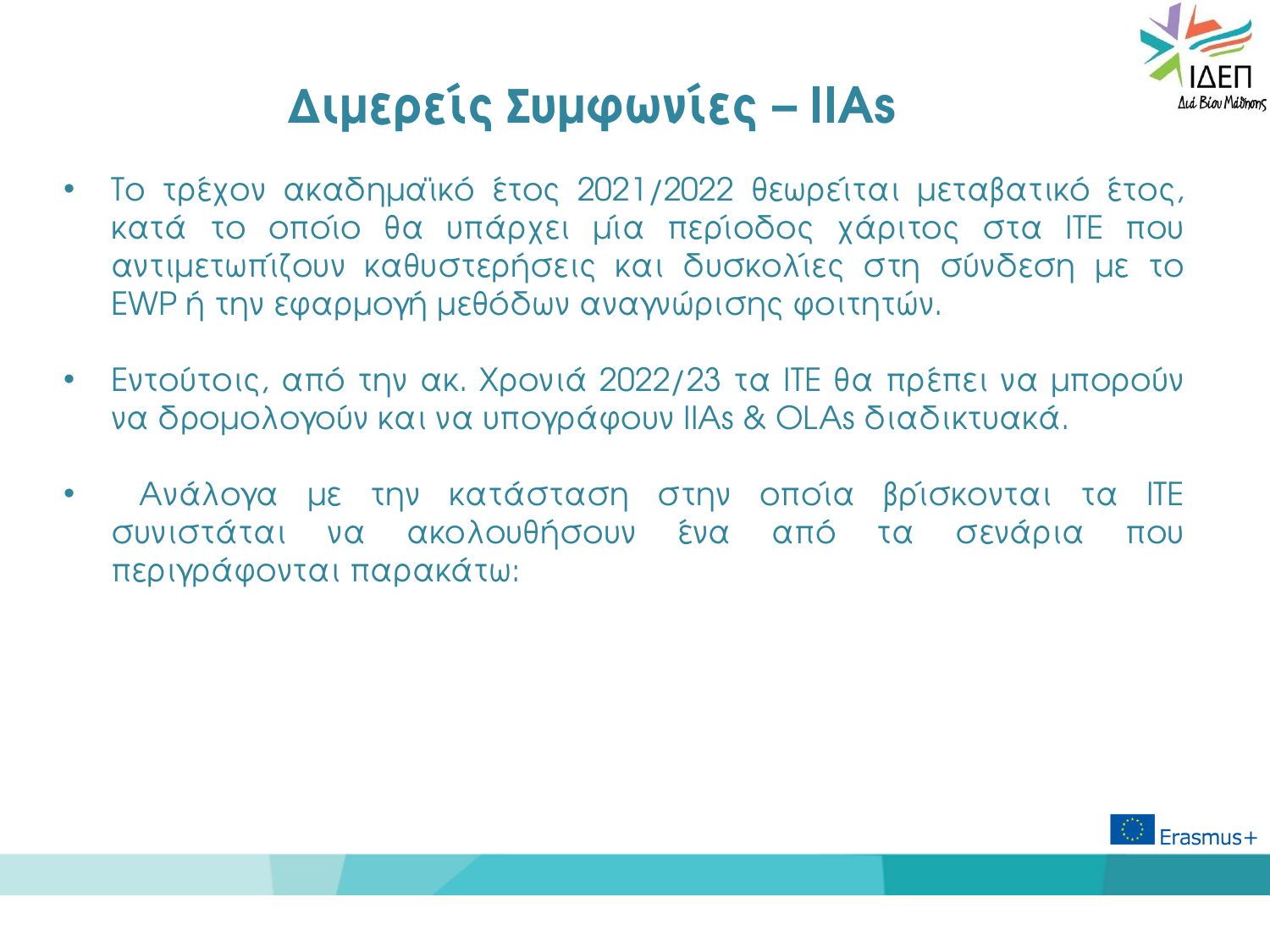

# Διμερείς Συμφωνίες – ΙΙΑs
Το τρέχον ακαδημαϊκό έτος 2021/2022 θεωρείται μεταβατικό έτος, κατά το οποίο θα υπάρχει μία περίοδος χάριτος στα ΙΤΕ που αντιμετωπίζουν καθυστερήσεις και δυσκολίες στη σύνδεση με το EWP ή την εφαρμογή μεθόδων αναγνώρισης φοιτητών.

Eντούτοις, από την ακ. Χρονιά 2022/23 τα ΙΤΕ θα πρέπει να μπορούν να δρομολογούν και να υπογράφουν IIAs & OLAs διαδικτυακά.

 Ανάλογα με την κατάσταση στην οποία βρίσκονται τα ΙΤΕ συνιστάται να ακολουθήσουν ένα από τα σενάρια που περιγράφονται παρακάτω: